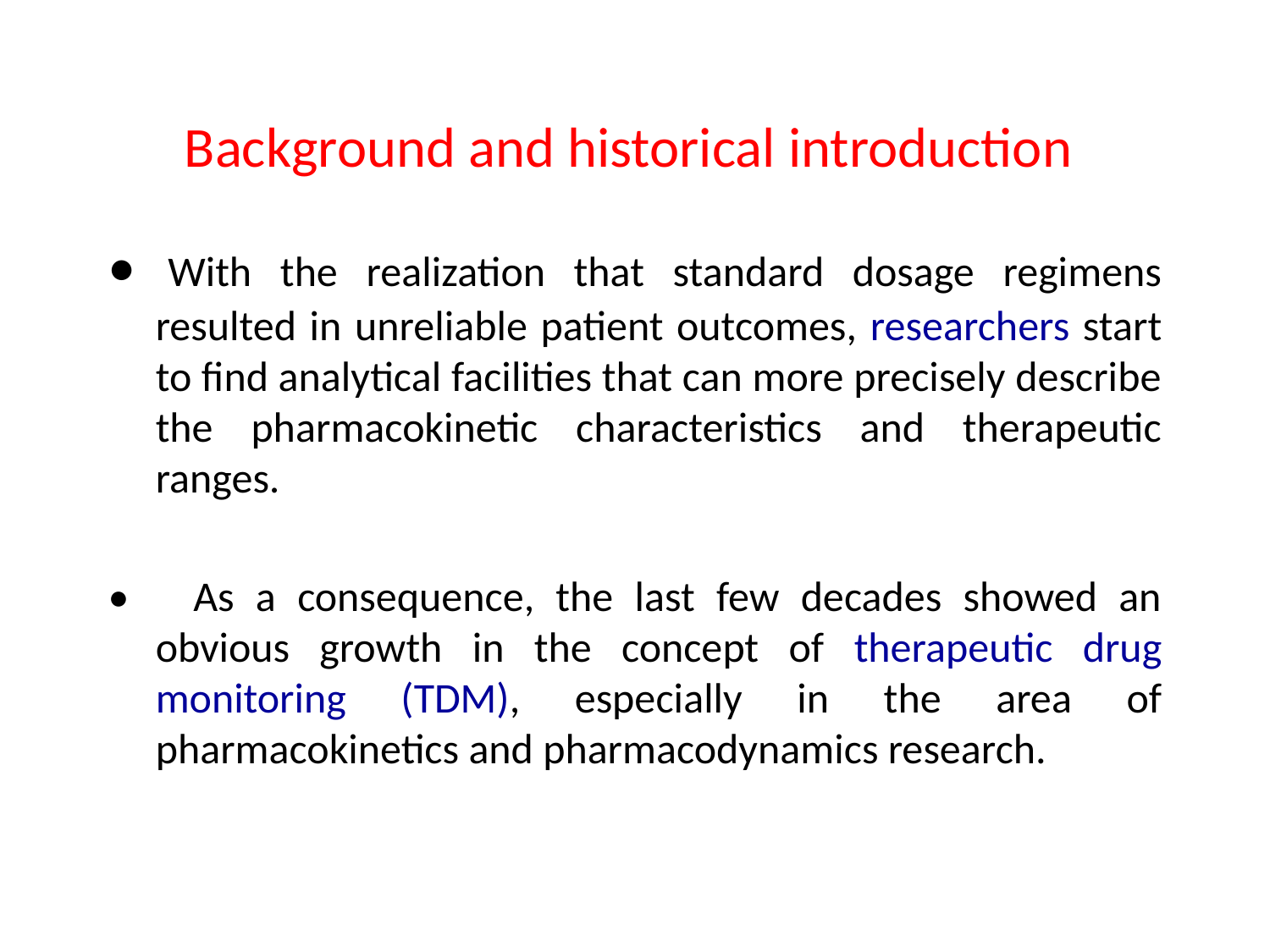

# Background and historical introduction
• With the realization that standard dosage regimens resulted in unreliable patient outcomes, researchers start to find analytical facilities that can more precisely describe the pharmacokinetic characteristics and therapeutic ranges.

•   As a consequence, the last few decades showed an obvious growth in the concept of therapeutic drug monitoring (TDM), especially in the area of pharmacokinetics and pharmacodynamics research.